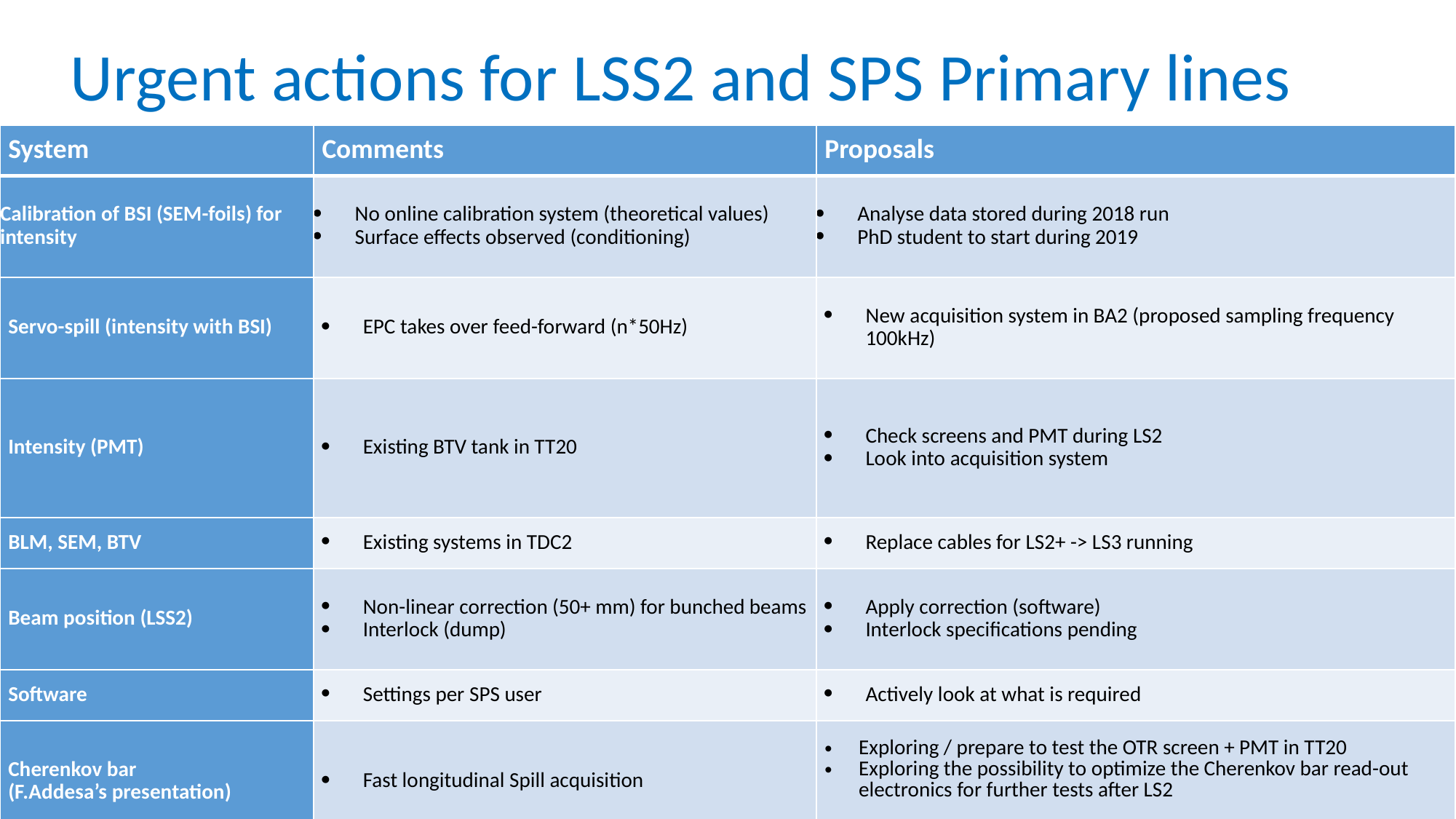

# Urgent actions for LSS2 and SPS Primary lines
| System | Comments | Proposals |
| --- | --- | --- |
| Calibration of BSI (SEM-foils) for intensity | No online calibration system (theoretical values) Surface effects observed (conditioning) | Analyse data stored during 2018 run PhD student to start during 2019 |
| Servo-spill (intensity with BSI) | EPC takes over feed-forward (n\*50Hz) | New acquisition system in BA2 (proposed sampling frequency 100kHz) |
| Intensity (PMT) | Existing BTV tank in TT20 | Check screens and PMT during LS2 Look into acquisition system |
| BLM, SEM, BTV | Existing systems in TDC2 | Replace cables for LS2+ -> LS3 running |
| Beam position (LSS2) | Non-linear correction (50+ mm) for bunched beams Interlock (dump) | Apply correction (software) Interlock specifications pending |
| Software | Settings per SPS user | Actively look at what is required |
| Cherenkov bar (F.Addesa’s presentation) | Fast longitudinal Spill acquisition | Exploring / prepare to test the OTR screen + PMT in TT20 Exploring the possibility to optimize the Cherenkov bar read-out electronics for further tests after LS2 |